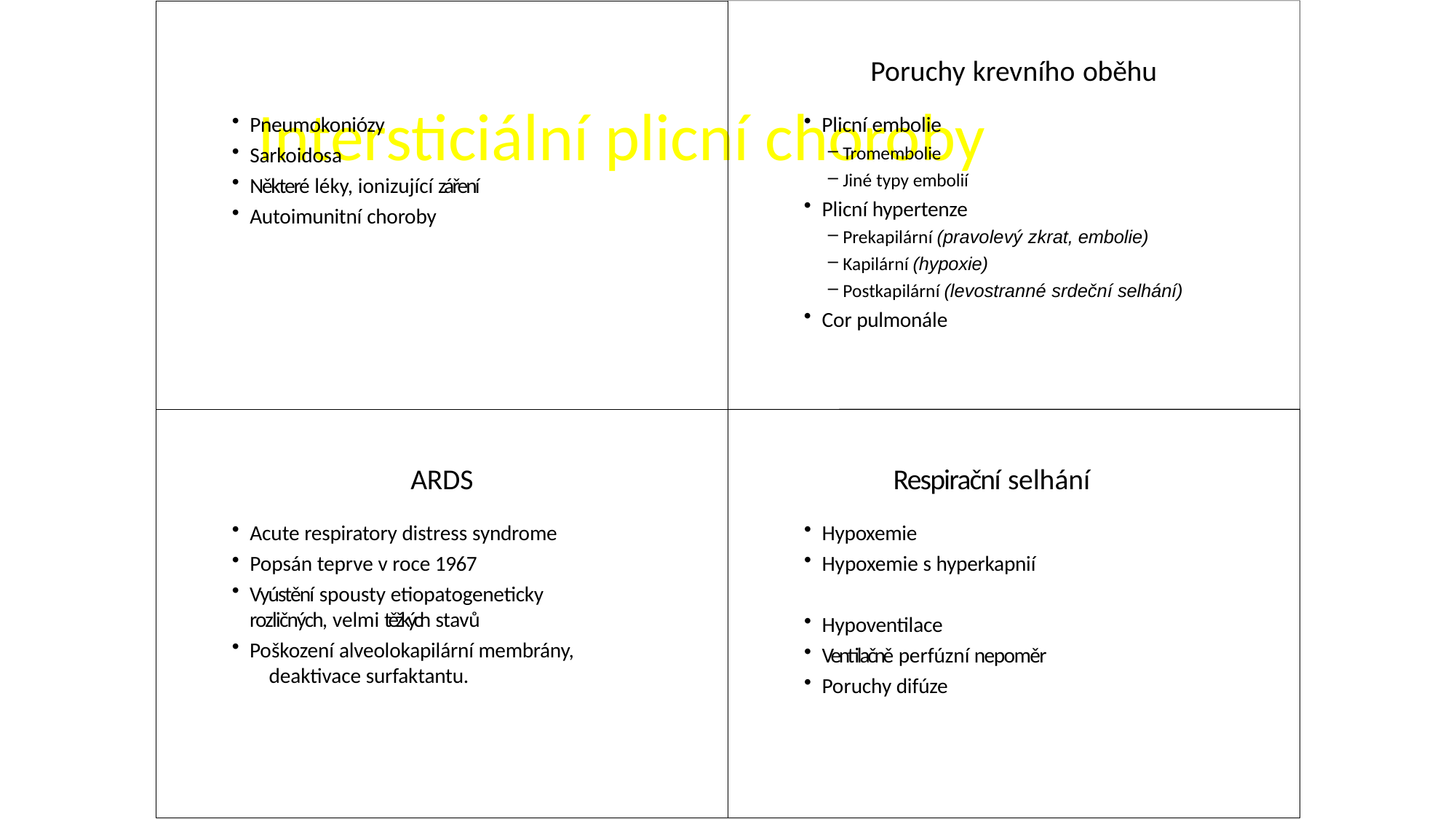

Poruchy krevního oběhu
Plicní embolie
Tromembolie
Jiné typy embolií
Plicní hypertenze
Prekapilární (pravolevý zkrat, embolie)
Kapilární (hypoxie)
Postkapilární (levostranné srdeční selhání)
Cor pulmonále
# Intersticiální plicní choroby
Pneumokoniózy
Sarkoidosa
Některé léky, ionizující záření
Autoimunitní choroby

ARDS
Acute respiratory distress syndrome
Popsán teprve v roce 1967
Vyústění spousty etiopatogeneticky 	rozličných, velmi těžkých stavů
Poškození alveolokapilární membrány, 	deaktivace surfaktantu.
Respirační selhání
Hypoxemie
Hypoxemie s hyperkapnií
Hypoventilace
Ventilačně perfúzní nepoměr
Poruchy difúze